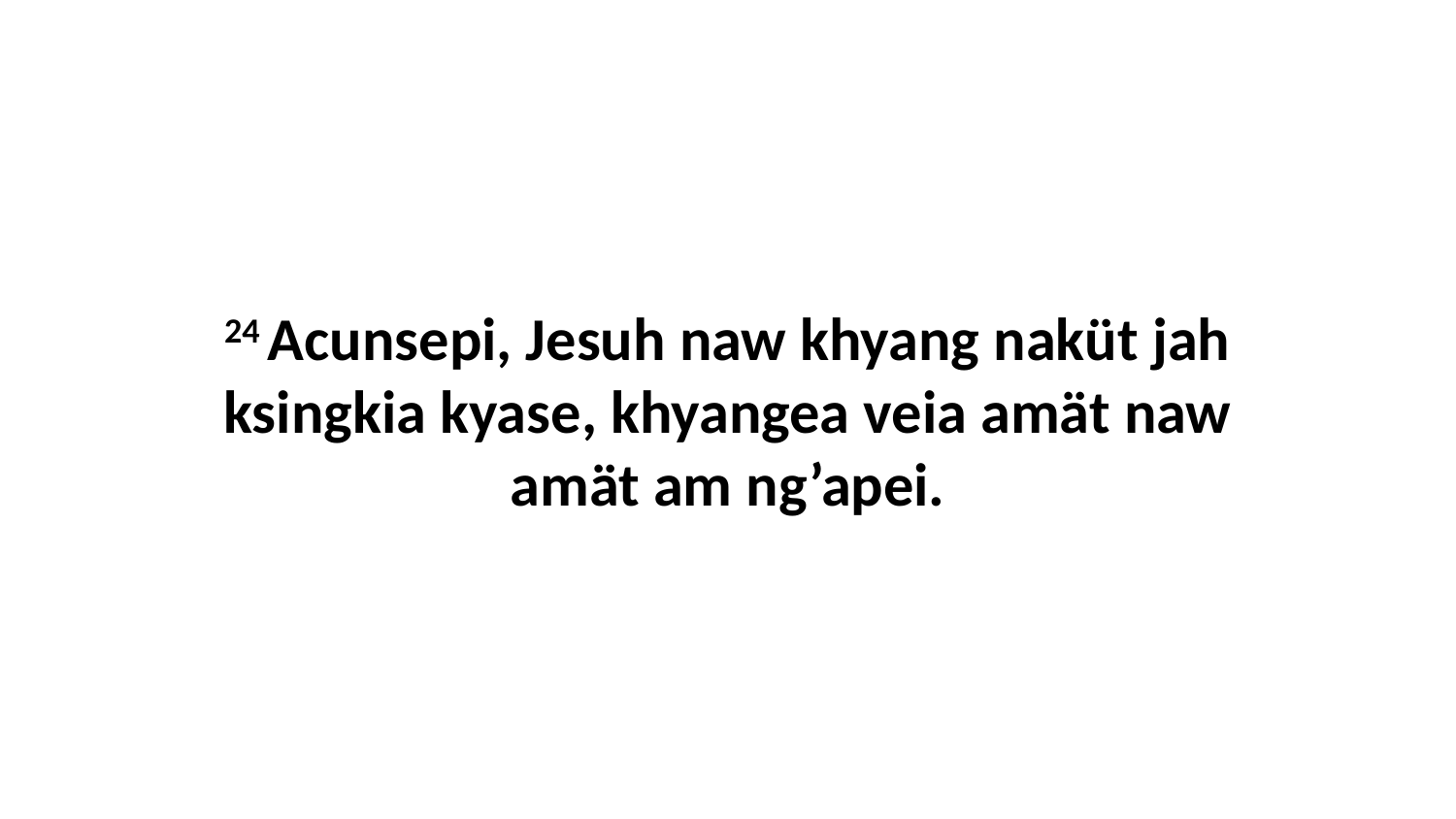

24 Acunsepi, Jesuh naw khyang naküt jah ksingkia kyase, khyangea veia amät naw amät am ng’apei.